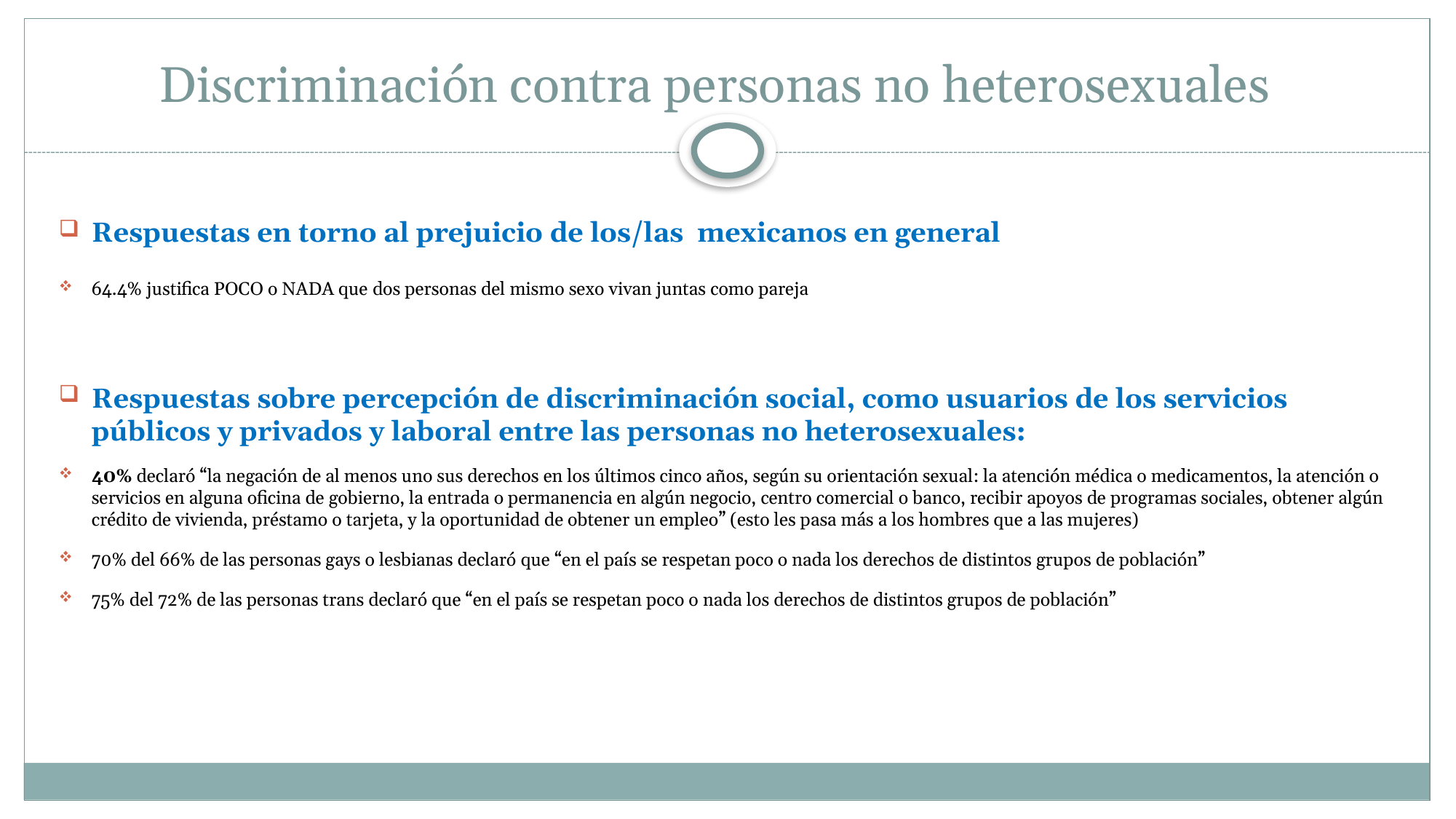

# Discriminación contra personas no heterosexuales

Respuestas en torno al prejuicio de los/las  mexicanos en general

64.4% justifica POCO o NADA que dos personas del mismo sexo vivan juntas como pareja

Respuestas sobre percepción de discriminación social, como usuarios de los servicios públicos y privados y laboral entre las personas no heterosexuales:
40% declaró “la negación de al menos uno sus derechos en los últimos cinco años, según su orientación sexual: la atención médica o medicamentos, la atención o servicios en alguna oficina de gobierno, la entrada o permanencia en algún negocio, centro comercial o banco, recibir apoyos de programas sociales, obtener algún crédito de vivienda, préstamo o tarjeta, y la oportunidad de obtener un empleo” (esto les pasa más a los hombres que a las mujeres)
70% del 66% de las personas gays o lesbianas declaró que “en el país se respetan poco o nada los derechos de distintos grupos de población”
75% del 72% de las personas trans declaró que “en el país se respetan poco o nada los derechos de distintos grupos de población”